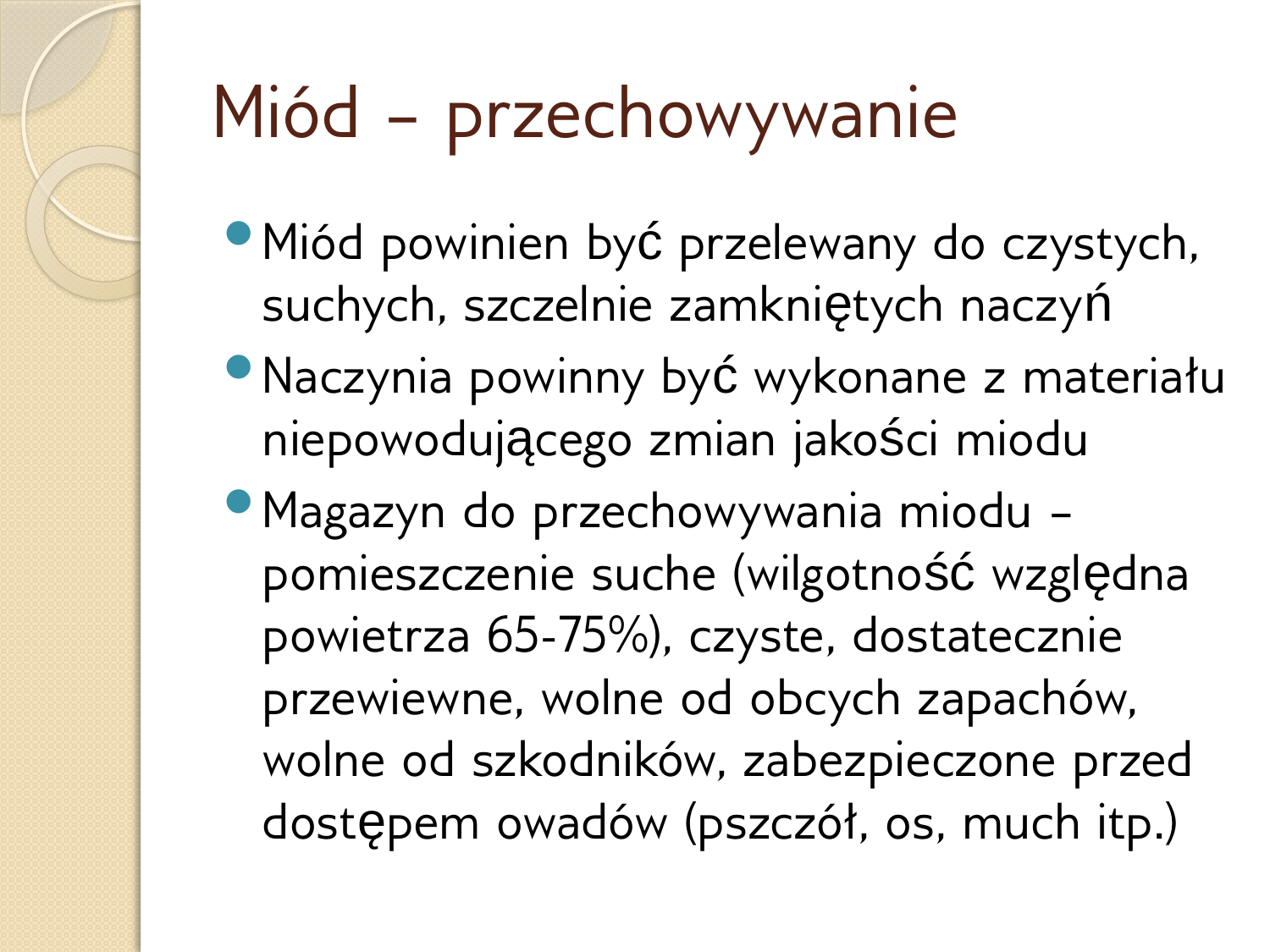

# Miód – przechowywanie
Miód powinien być przelewany do czystych, suchych, szczelnie zamkniętych naczyń
Naczynia powinny być wykonane z materiału niepowodującego zmian jakości miodu
Magazyn do przechowywania miodu – pomieszczenie suche (wilgotność względna powietrza 65-75%), czyste, dostatecznie przewiewne, wolne od obcych zapachów, wolne od szkodników, zabezpieczone przed dostępem owadów (pszczół, os, much itp.)